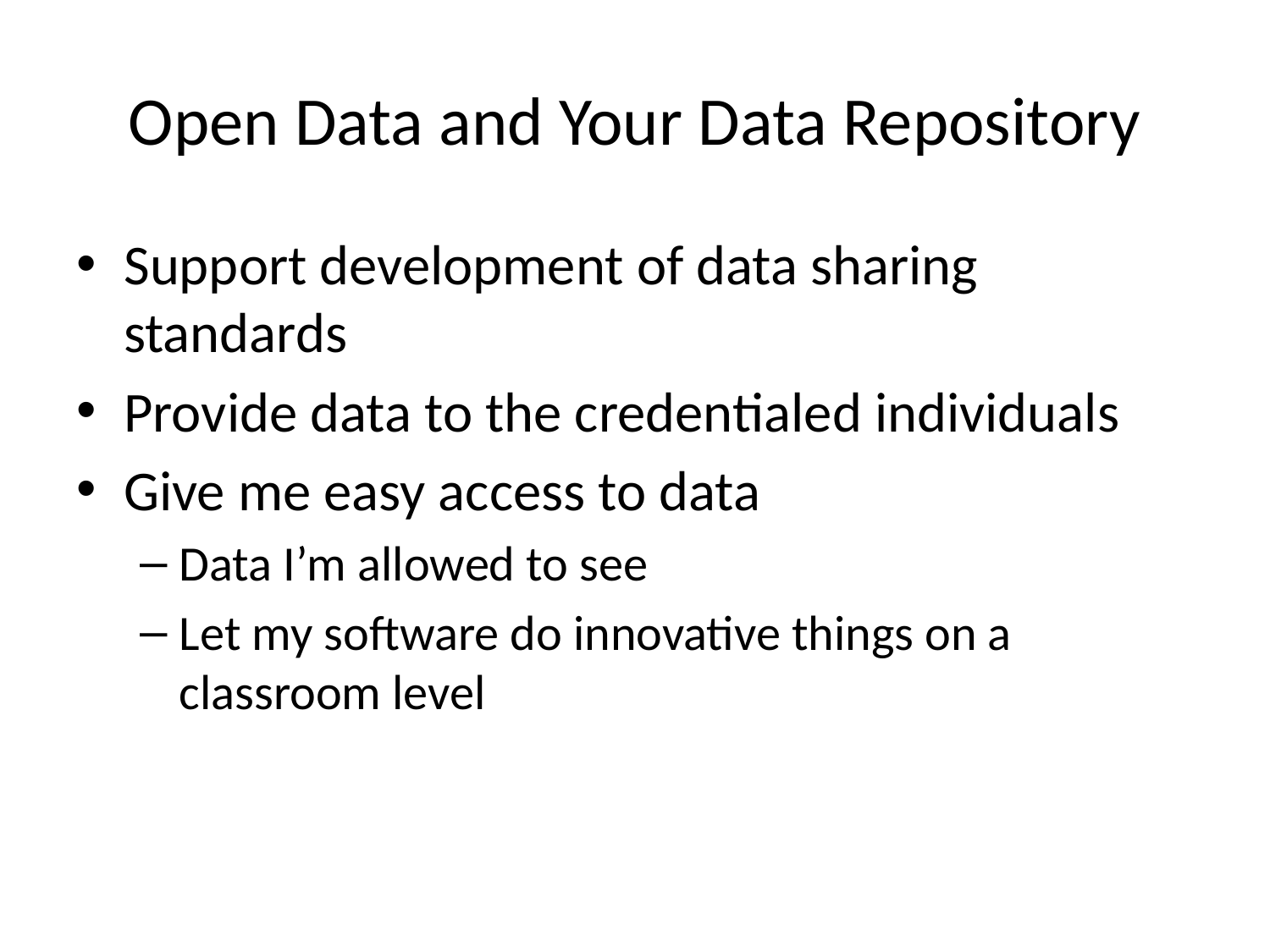

# Open Data and Your Data Repository
Support development of data sharing standards
Provide data to the credentialed individuals
Give me easy access to data
Data I’m allowed to see
Let my software do innovative things on a classroom level